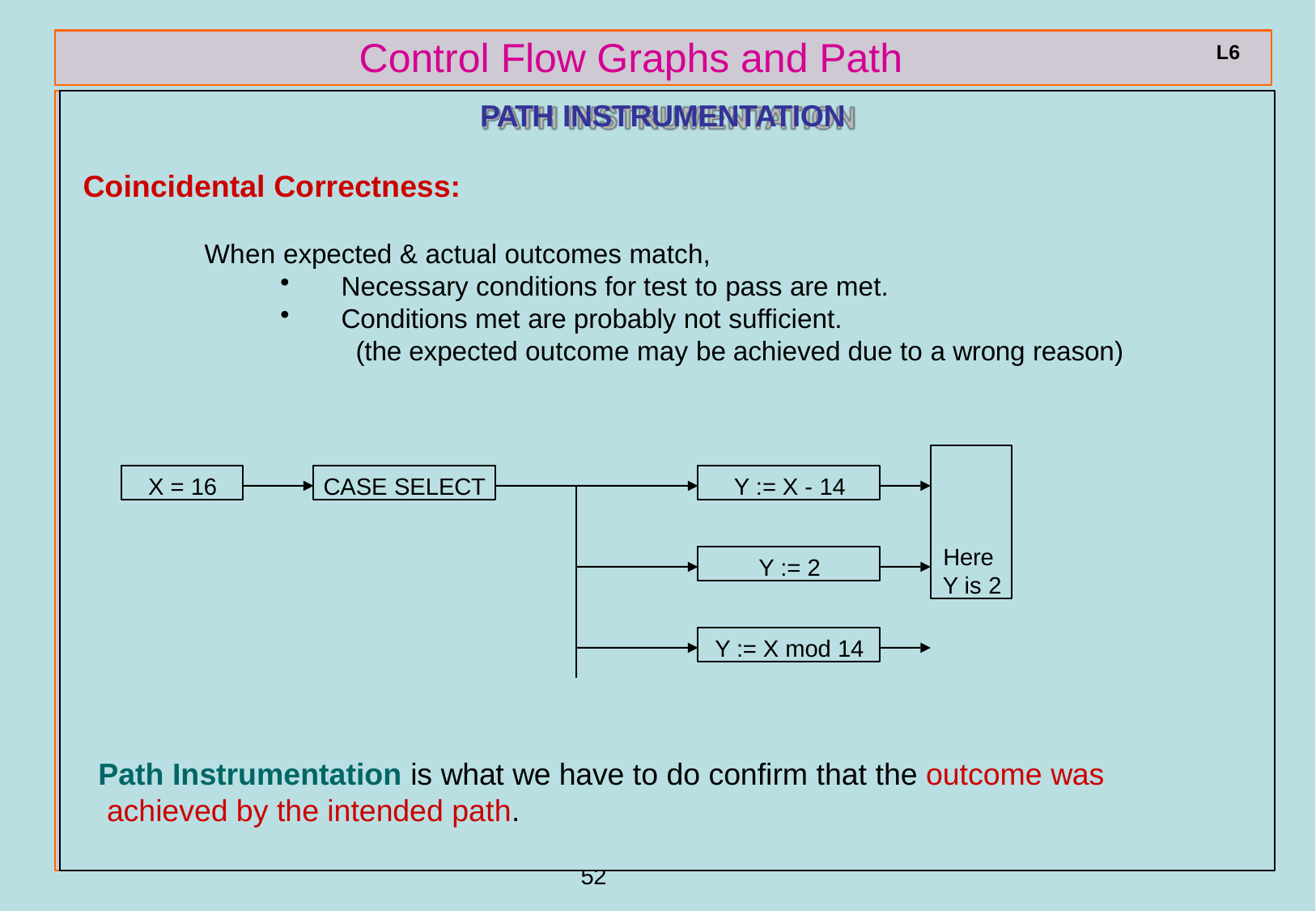

# Control Flow Graphs and Path Testing
L6

PATH INSTRUMENTATION

Coincidental Correctness:

When expected & actual outcomes match,
Necessary conditions for test to pass are met.
Conditions met are probably not sufficient.
(the expected outcome may be achieved due to a wrong reason)

Here
Y is 2

X = 16

CASE SELECT

Y := X - 14

Y := 2

Y := X mod 14

Path Instrumentation is what we have to do confirm that the outcome was  achieved by the intended path.
ref boris beizer	52